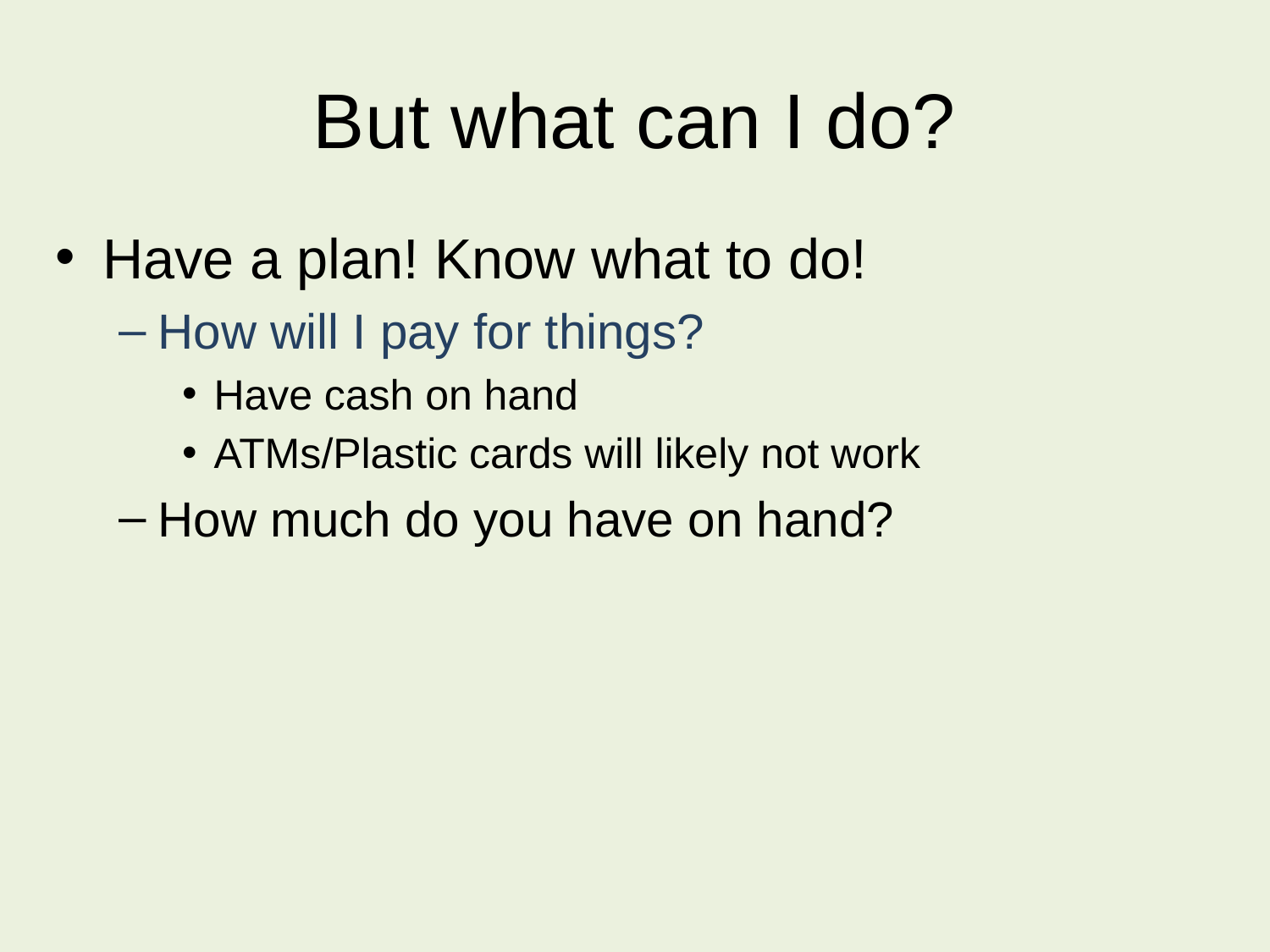

# But what can I do?
Have a plan! Know what to do!
How will I pay for things?
Have cash on hand
ATMs/Plastic cards will likely not work
How much do you have on hand?